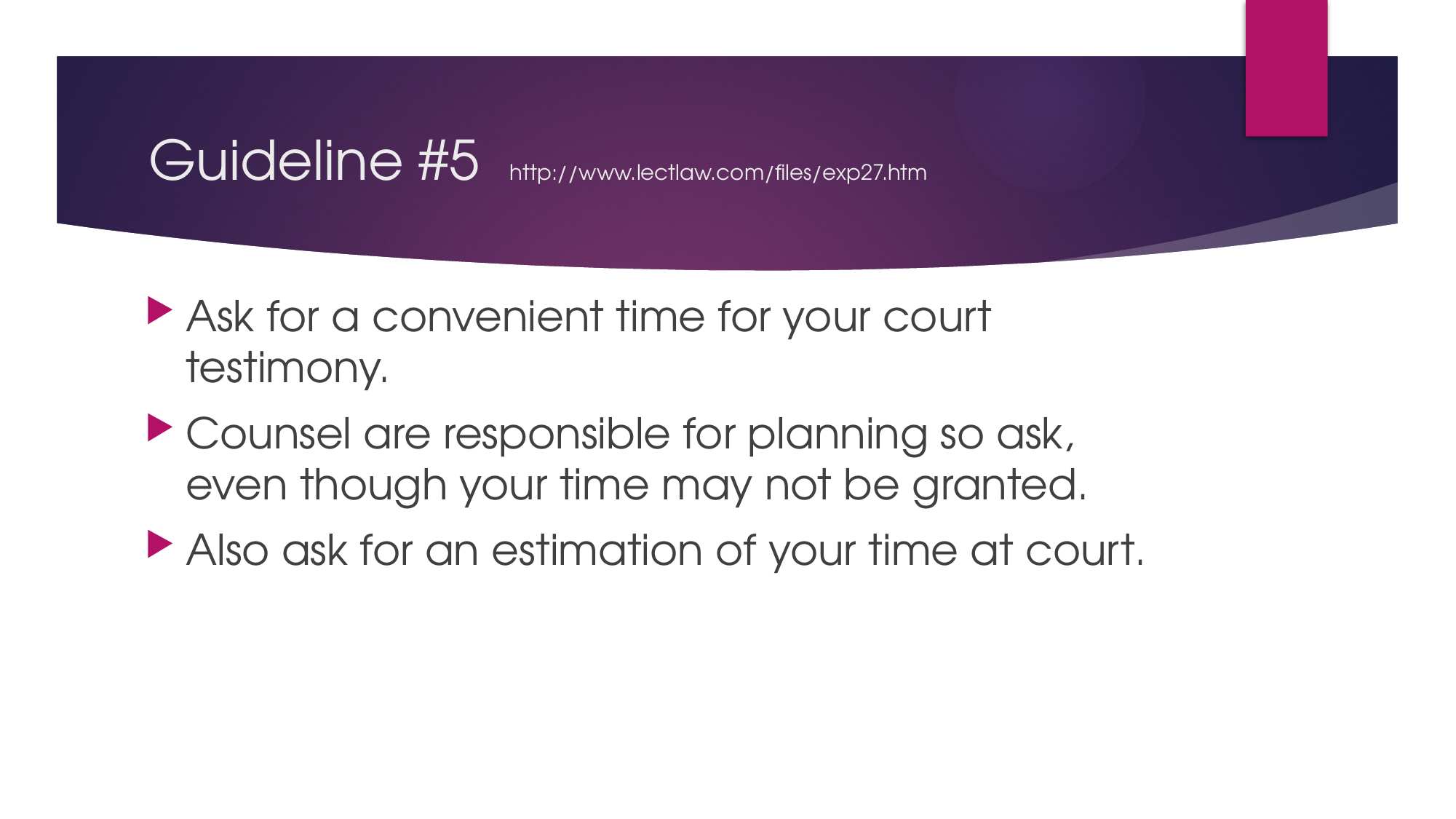

# Guideline #5  http://www.lectlaw.com/files/exp27.htm
Ask for a convenient time for your court testimony.
Counsel are responsible for planning so ask, even though your time may not be granted.
Also ask for an estimation of your time at court.